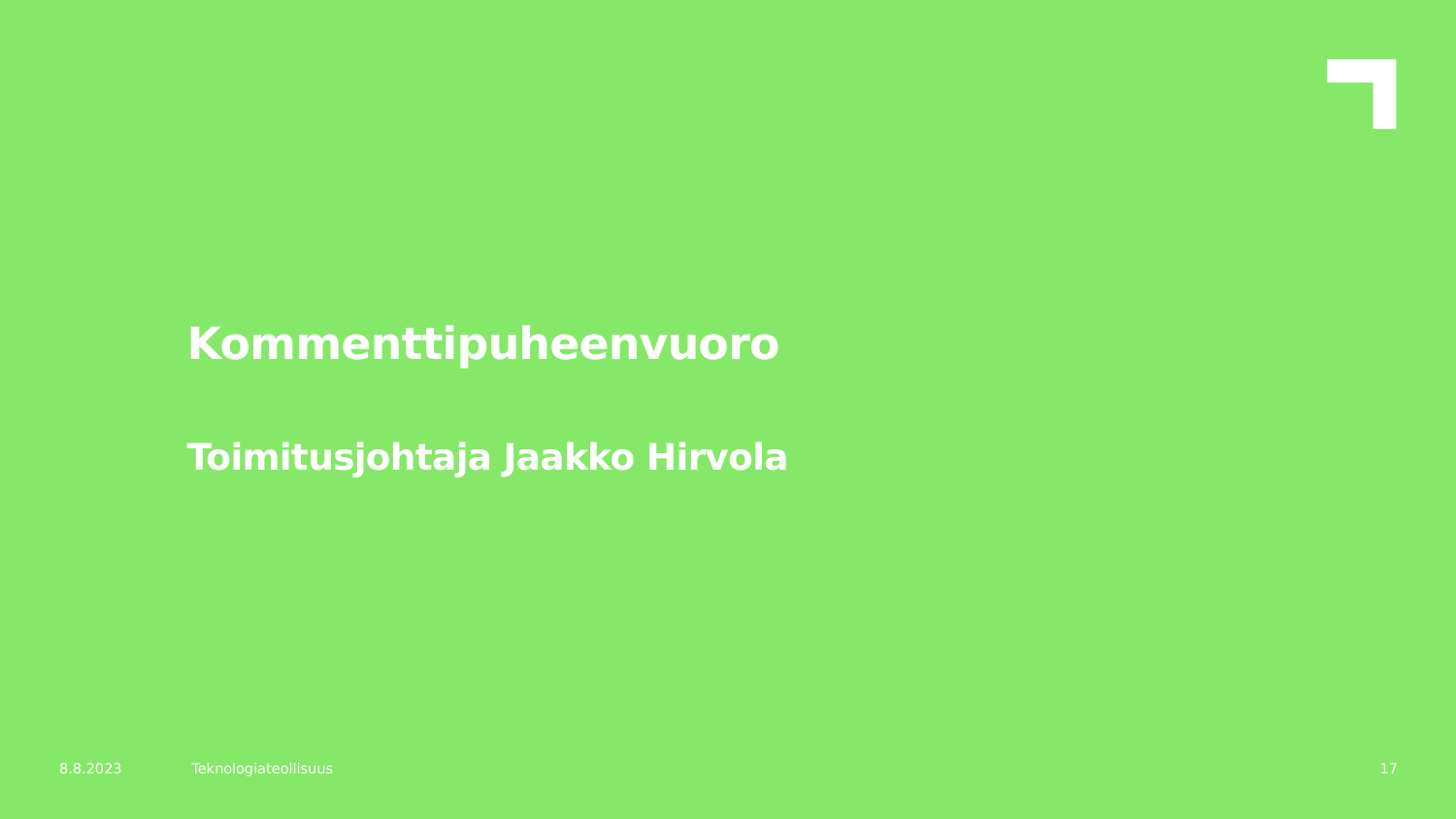

Kommenttipuheenvuoro

Toimitusjohtaja Jaakko Hirvola
8.8.2023
Teknologiateollisuus
17